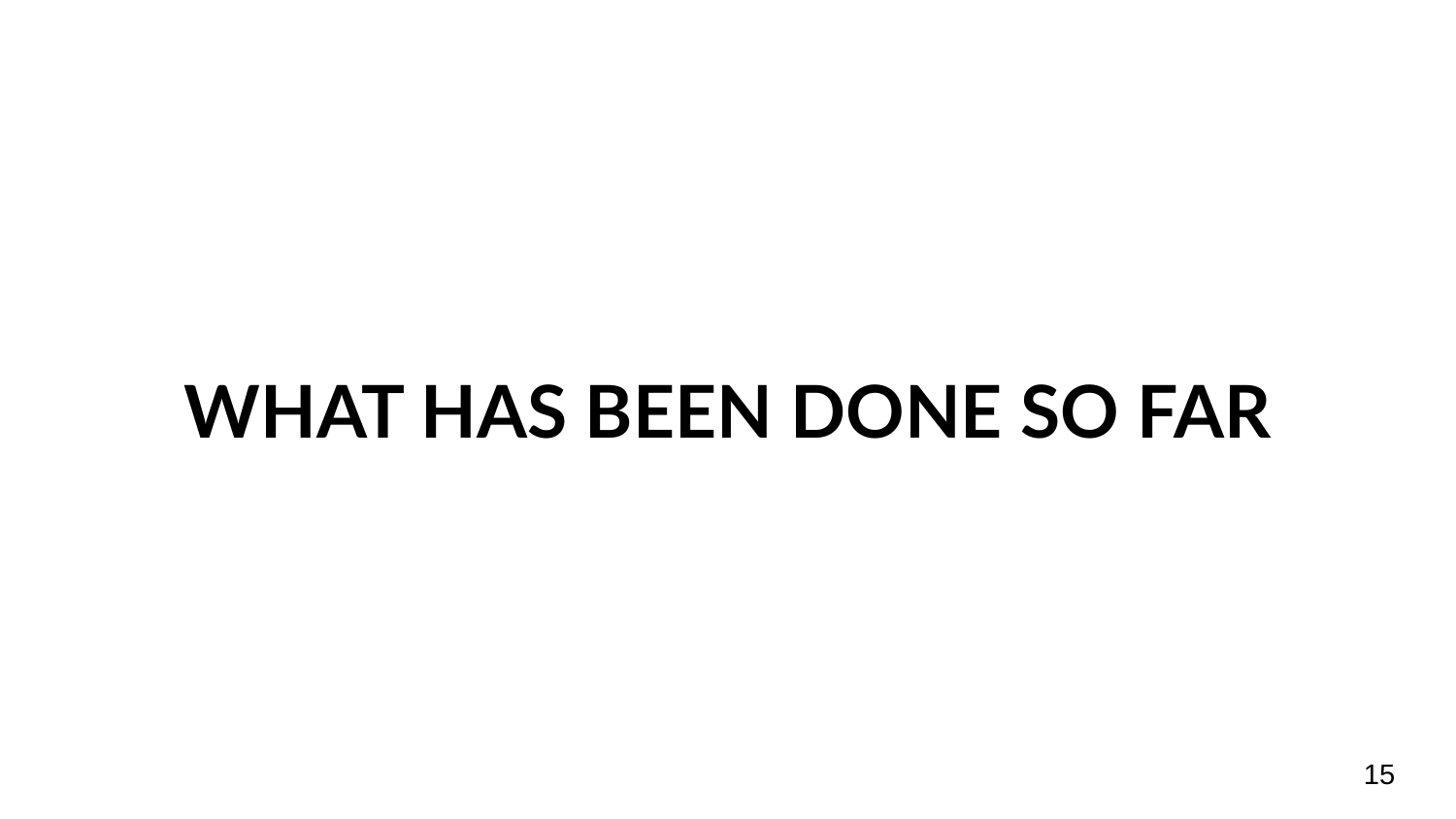

# WHAT HAS BEEN DONE SO FAR
15